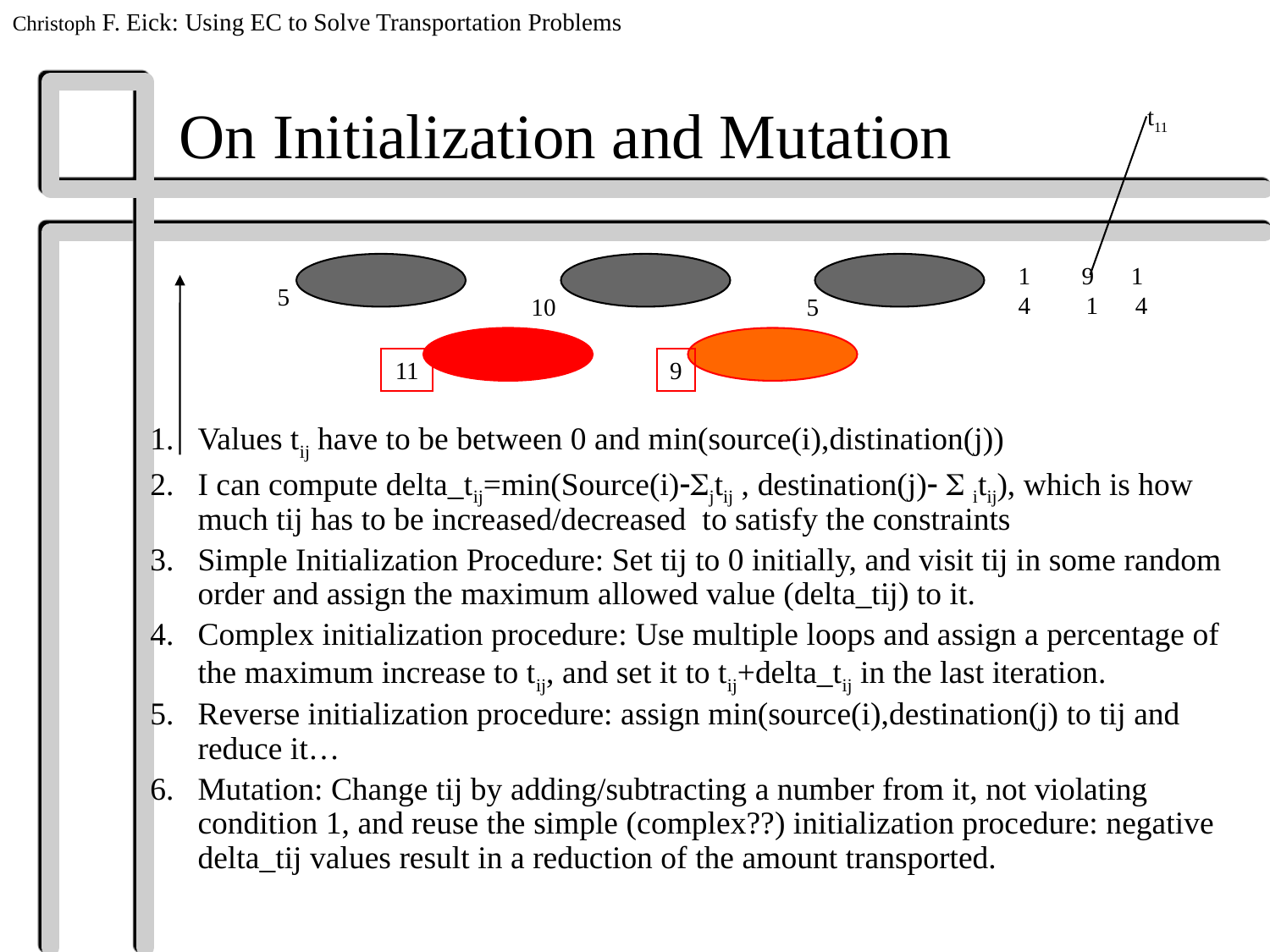

# On Initialization and Mutation
t11

9      1
4         1      4

5
10
5

11
9
Values tij have to be between 0 and min(source(i),distination(j))
I can compute delta_tij=min(Source(i)−Σjtij , destination(j)− Σ itij), which is how much tij has to be increased/decreased  to satisfy the constraints
Simple Initialization Procedure: Set tij to 0 initially, and visit tij in some random order and assign the maximum allowed value (delta_tij) to it.
Complex initialization procedure: Use multiple loops and assign a percentage of the maximum increase to tij, and set it to tij+delta_tij in the last iteration.
Reverse initialization procedure: assign min(source(i),destination(j) to tij and reduce it…
Mutation: Change tij by adding/subtracting a number from it, not violating condition 1, and reuse the simple (complex??) initialization procedure: negative delta_tij values result in a reduction of the amount transported.